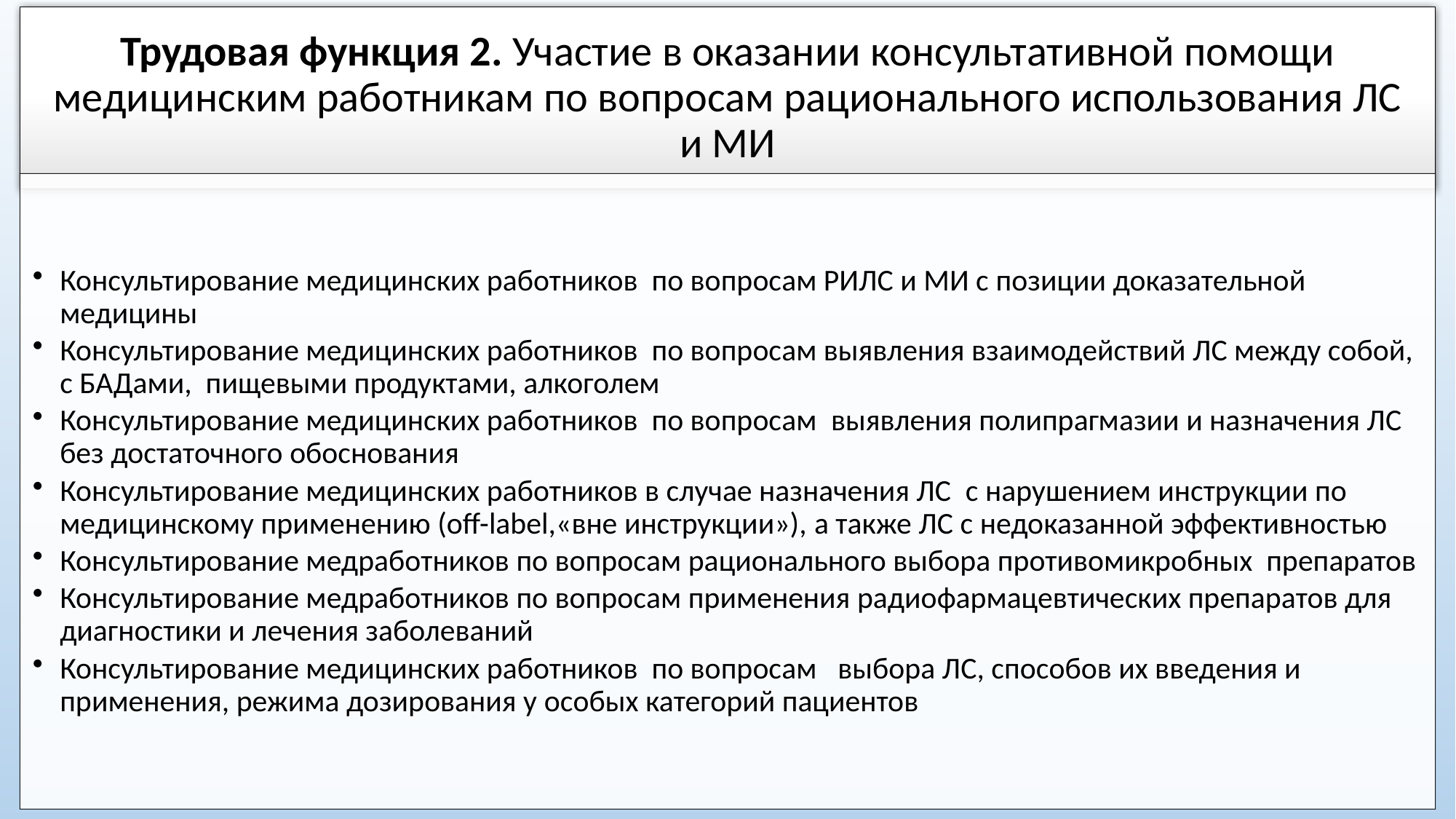

Трудовая функция 2. Участие в оказании консультативной помощи медицинским работникам по вопросам рационального использования ЛС и МИ

Консультирование медицинских работников  по вопросам РИЛС и МИ с позиции доказательной медицины
Консультирование медицинских работников  по вопросам выявления взаимодействий ЛС между собой, с БАДами,  пищевыми продуктами, алкоголем
Консультирование медицинских работников  по вопросам  выявления полипрагмазии и назначения ЛС без достаточного обоснования
Консультирование медицинских работников в случае назначения ЛС  с нарушением инструкции по медицинскому применению (off-label,«вне инструкции»), а также ЛС с недоказанной эффективностью
Консультирование медработников по вопросам рационального выбора противомикробных  препаратов
Консультирование медработников по вопросам применения радиофармацевтических препаратов для диагностики и лечения заболеваний
Консультирование медицинских работников  по вопросам   выбора ЛС, способов их введения и применения, режима дозирования у особых категорий пациентов